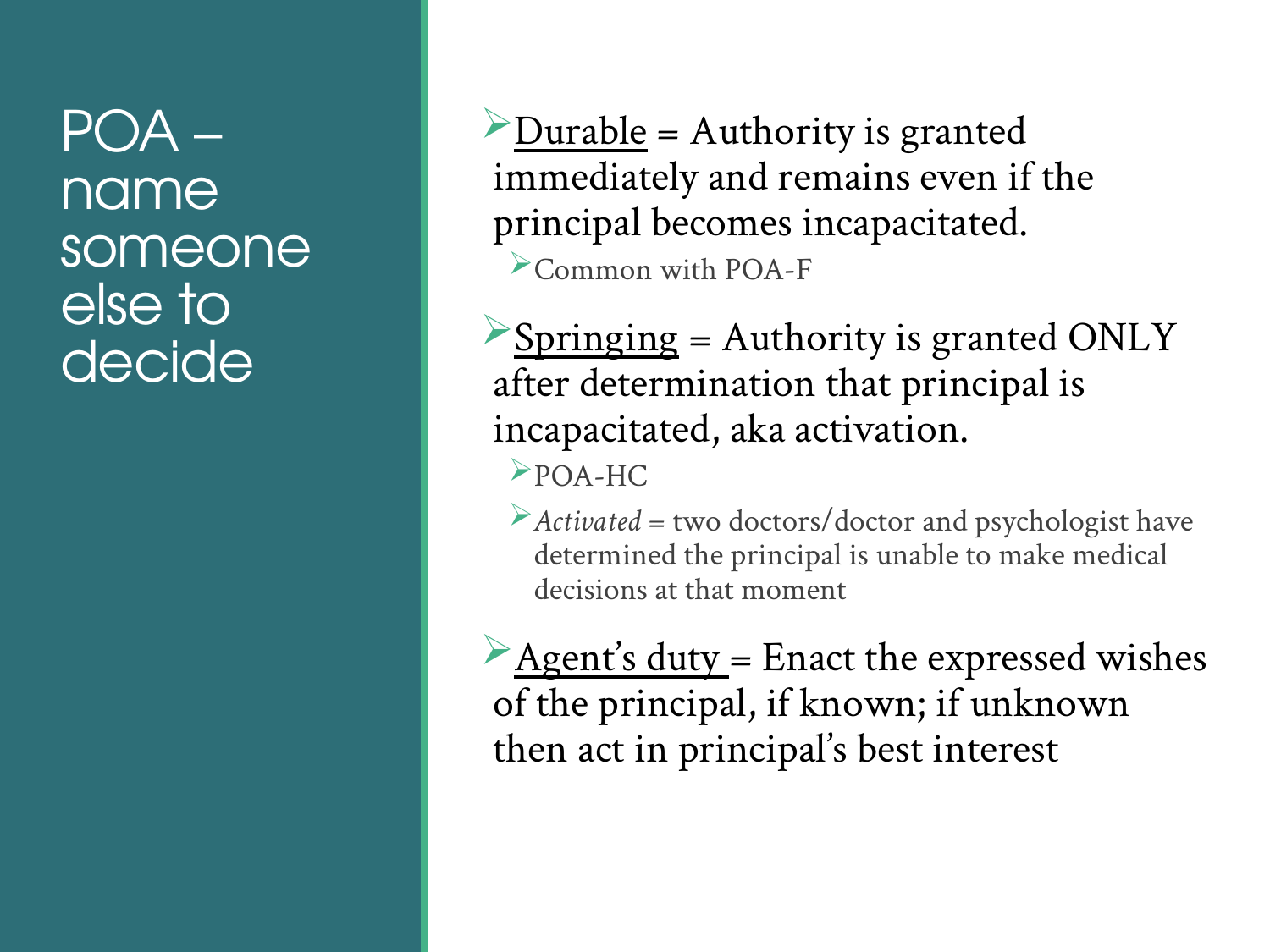

# POA – name someone else to decide
Durable = Authority is granted immediately and remains even if the principal becomes incapacitated.
Common with POA-F
Springing = Authority is granted ONLY after determination that principal is incapacitated, aka activation.
POA-HC
Activated = two doctors/doctor and psychologist have determined the principal is unable to make medical decisions at that moment
Agent’s duty = Enact the expressed wishes of the principal, if known; if unknown then act in principal’s best interest